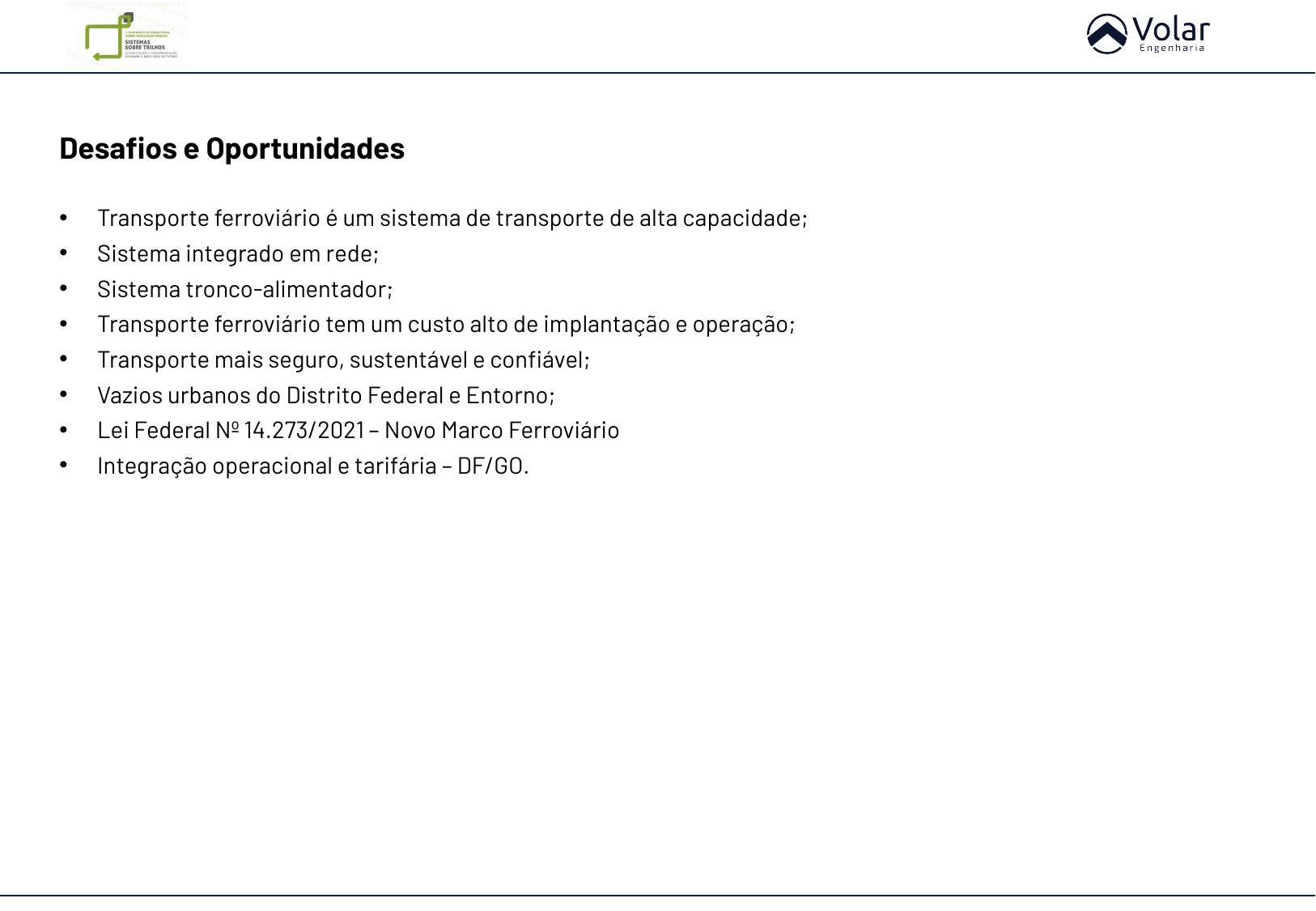

Desafios e Oportunidades
Transporte ferroviário é um sistema de transporte de alta capacidade;
Sistema integrado em rede;
Sistema tronco-alimentador;
Transporte ferroviário tem um custo alto de implantação e operação;
Transporte mais seguro, sustentável e confiável;
Vazios urbanos do Distrito Federal e Entorno;
Lei Federal Nº 14.273/2021 – Novo Marco Ferroviário
Integração operacional e tarifária – DF/GO.